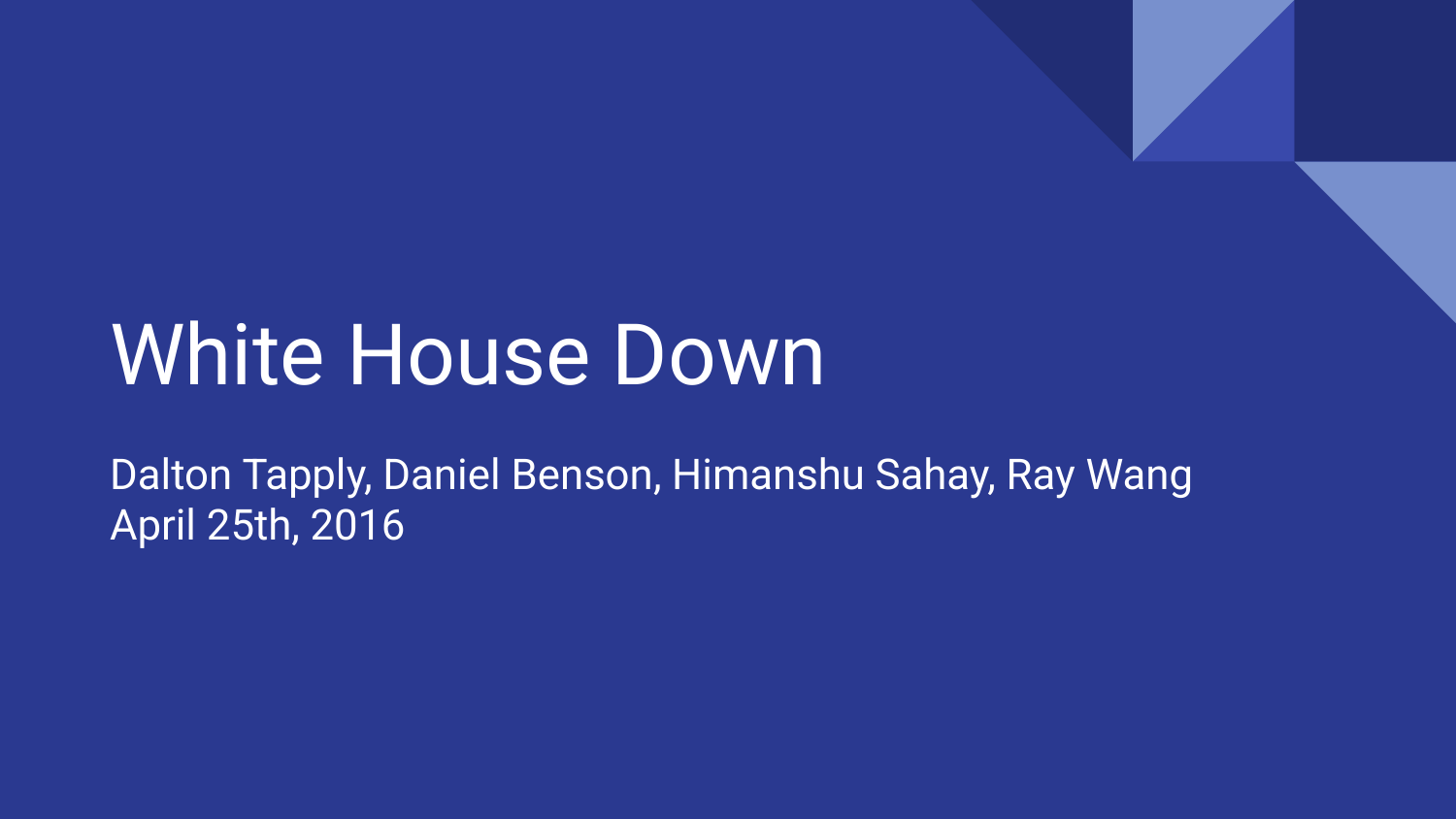

# White House Down
Dalton Tapply, Daniel Benson, Himanshu Sahay, Ray Wang
April 25th, 2016